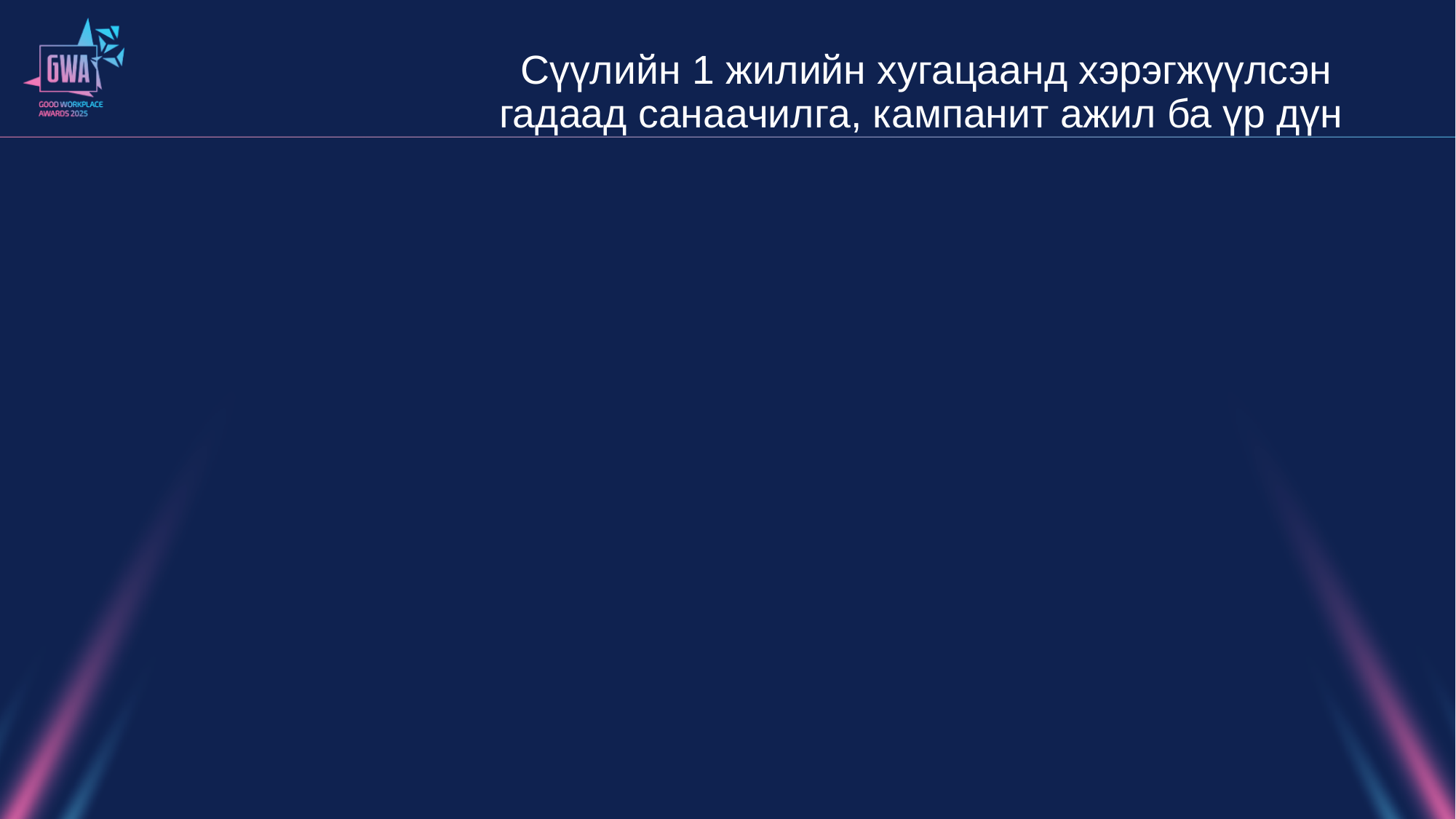

# Сүүлийн 1 жилийн хугацаанд хэрэгжүүлсэн гадаад санаачилга, кампанит ажил ба үр дүн